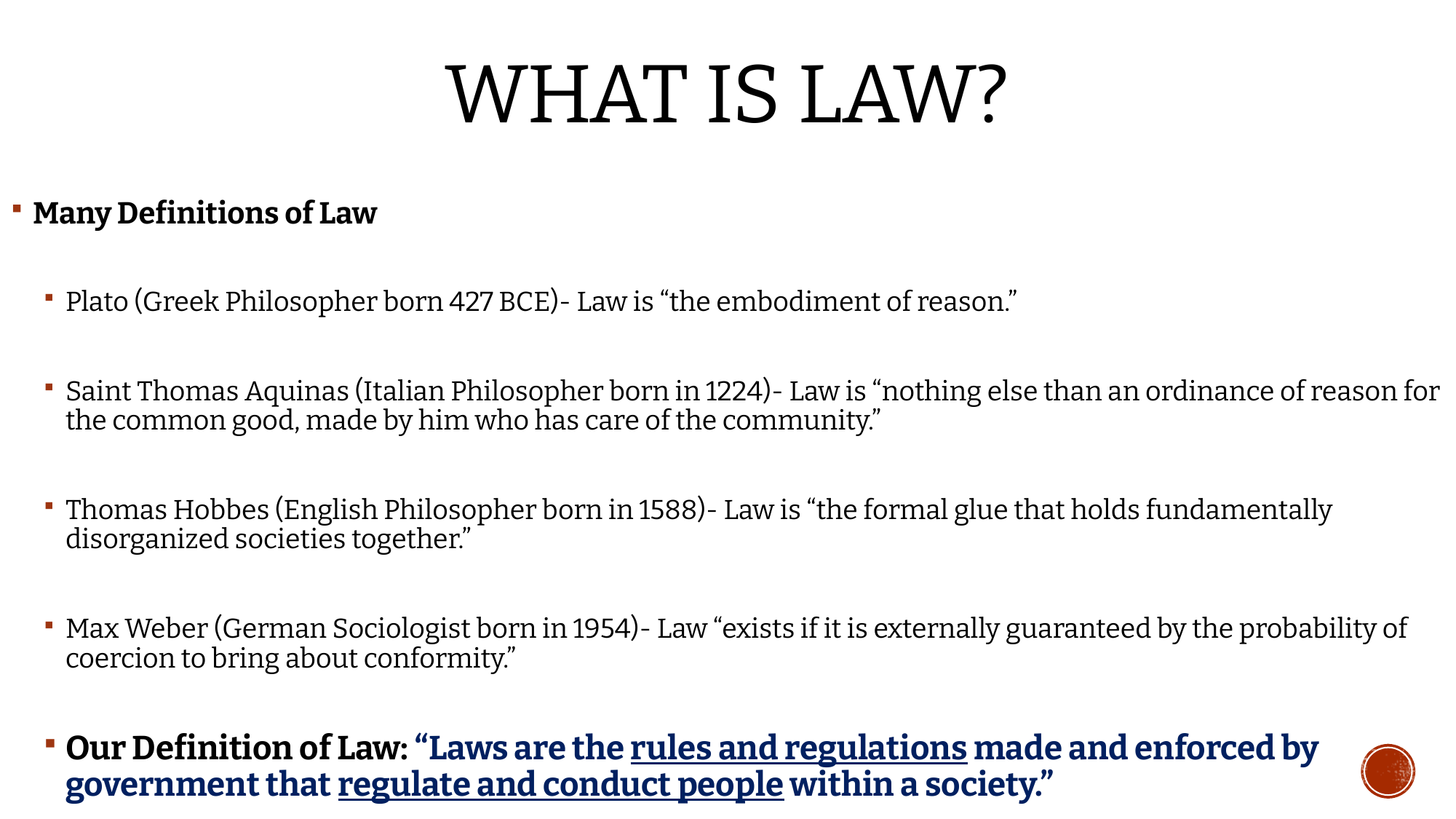

# What is law?
Many Definitions of Law

Plato (Greek Philosopher born 427 BCE)- Law is “the embodiment of reason.”

Saint Thomas Aquinas (Italian Philosopher born in 1224)- Law is “nothing else than an ordinance of reason for the common good, made by him who has care of the community.”

Thomas Hobbes (English Philosopher born in 1588)- Law is “the formal glue that holds fundamentally disorganized societies together.”

Max Weber (German Sociologist born in 1954)- Law “exists if it is externally guaranteed by the probability of coercion to bring about conformity.”

Our Definition of Law: “Laws are the rules and regulations made and enforced by government that regulate and conduct people within a society.”